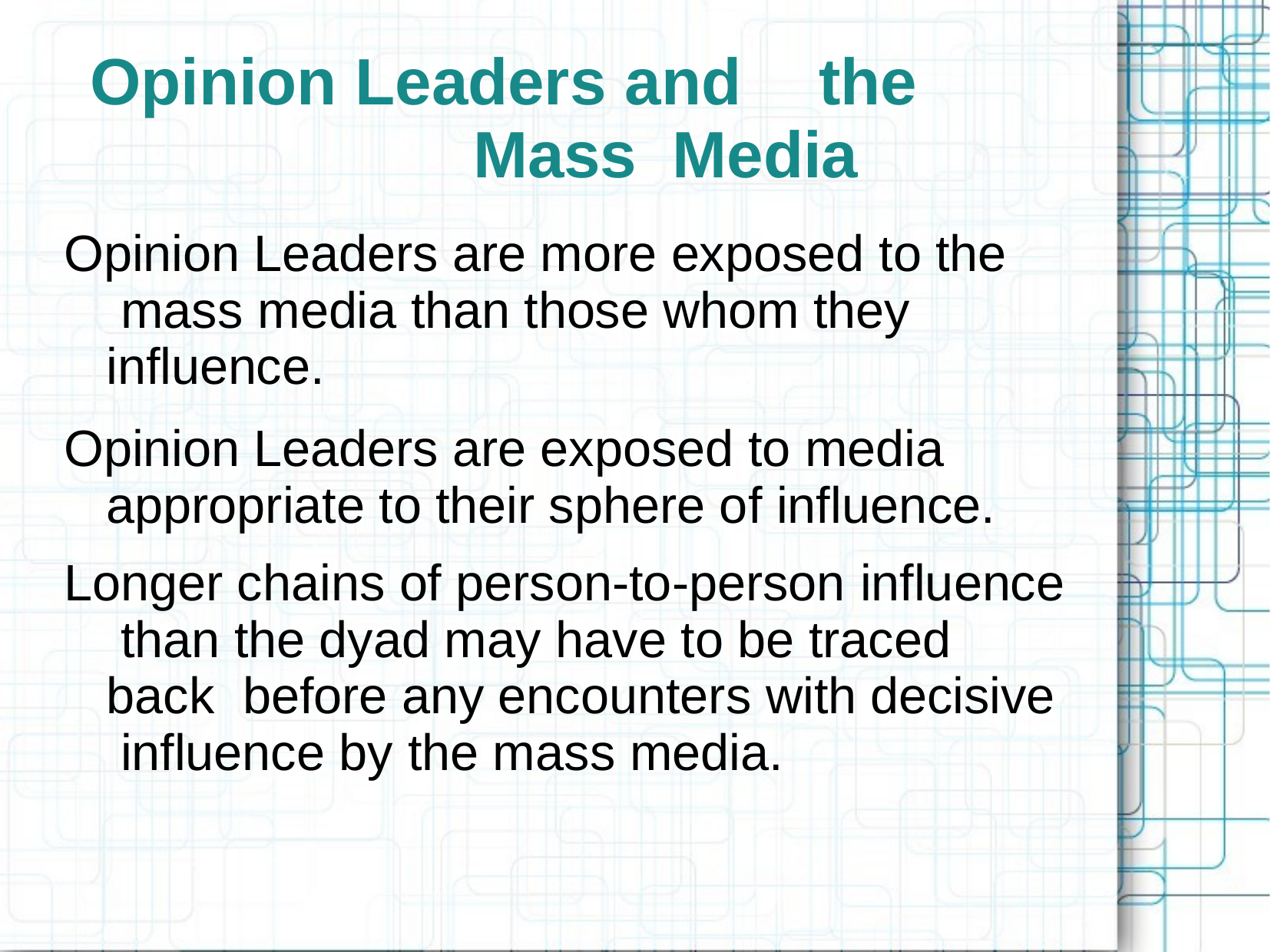

# Opinion Leaders and	the Mass  Media
Opinion Leaders are more exposed to the  mass media than those whom they  influence.
Opinion Leaders are exposed to media  appropriate to their sphere of influence.
Longer chains of person-to-person influence  than the dyad may have to be traced back  before any encounters with decisive  influence by the mass media.